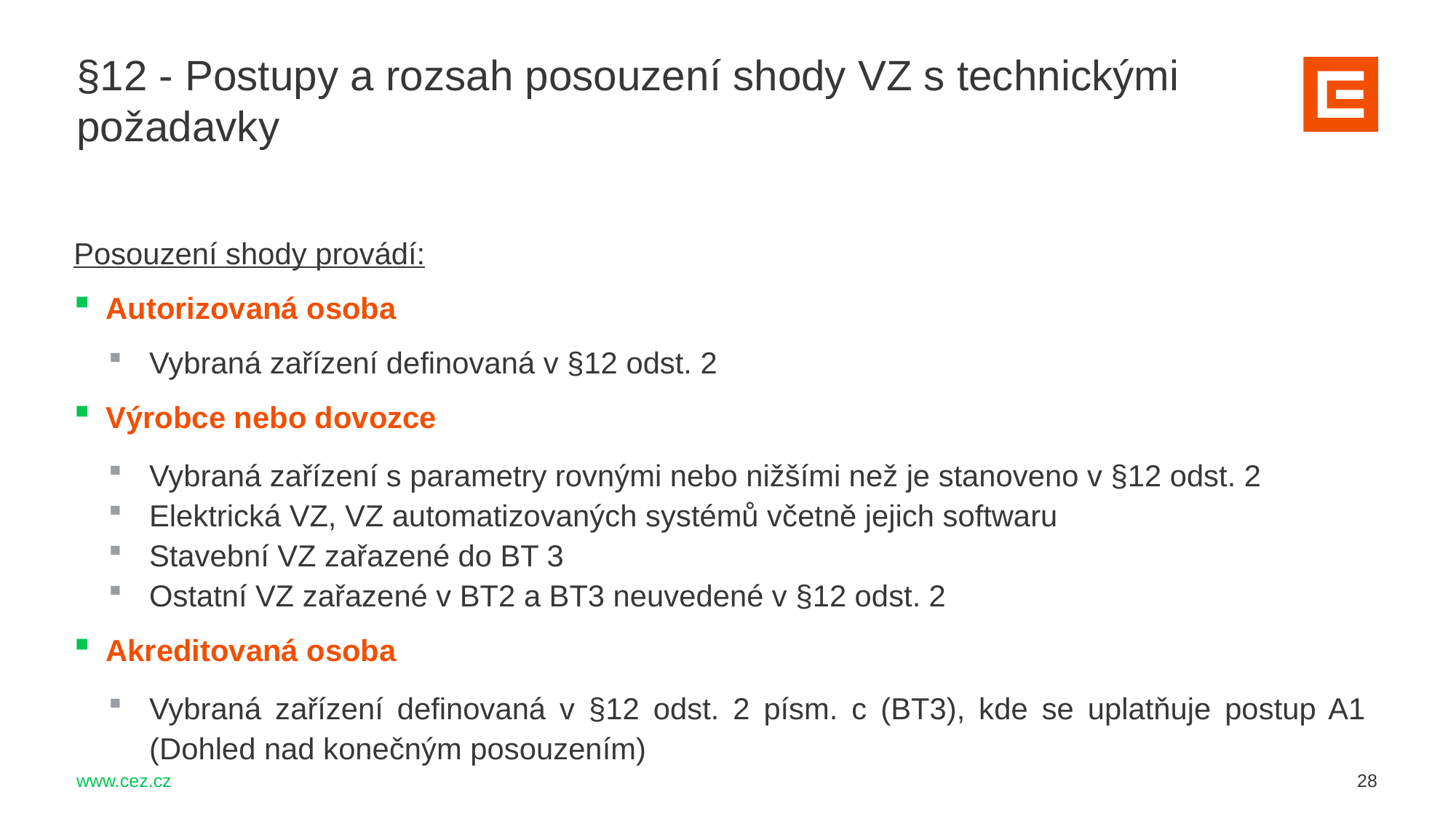

§12 - Postupy a rozsah posouzení shody VZ s technickými požadavky
Posouzení shody provádí:
Autorizovaná osoba
Vybraná zařízení definovaná v §12 odst. 2
Výrobce nebo dovozce
Vybraná zařízení s parametry rovnými nebo nižšími než je stanoveno v §12 odst. 2
Elektrická VZ, VZ automatizovaných systémů včetně jejich softwaru
Stavební VZ zařazené do BT 3
Ostatní VZ zařazené v BT2 a BT3 neuvedené v §12 odst. 2
Akreditovaná osoba
Vybraná zařízení definovaná v §12 odst. 2 písm. c (BT3), kde se uplatňuje postup A1 (Dohled nad konečným posouzením)
28